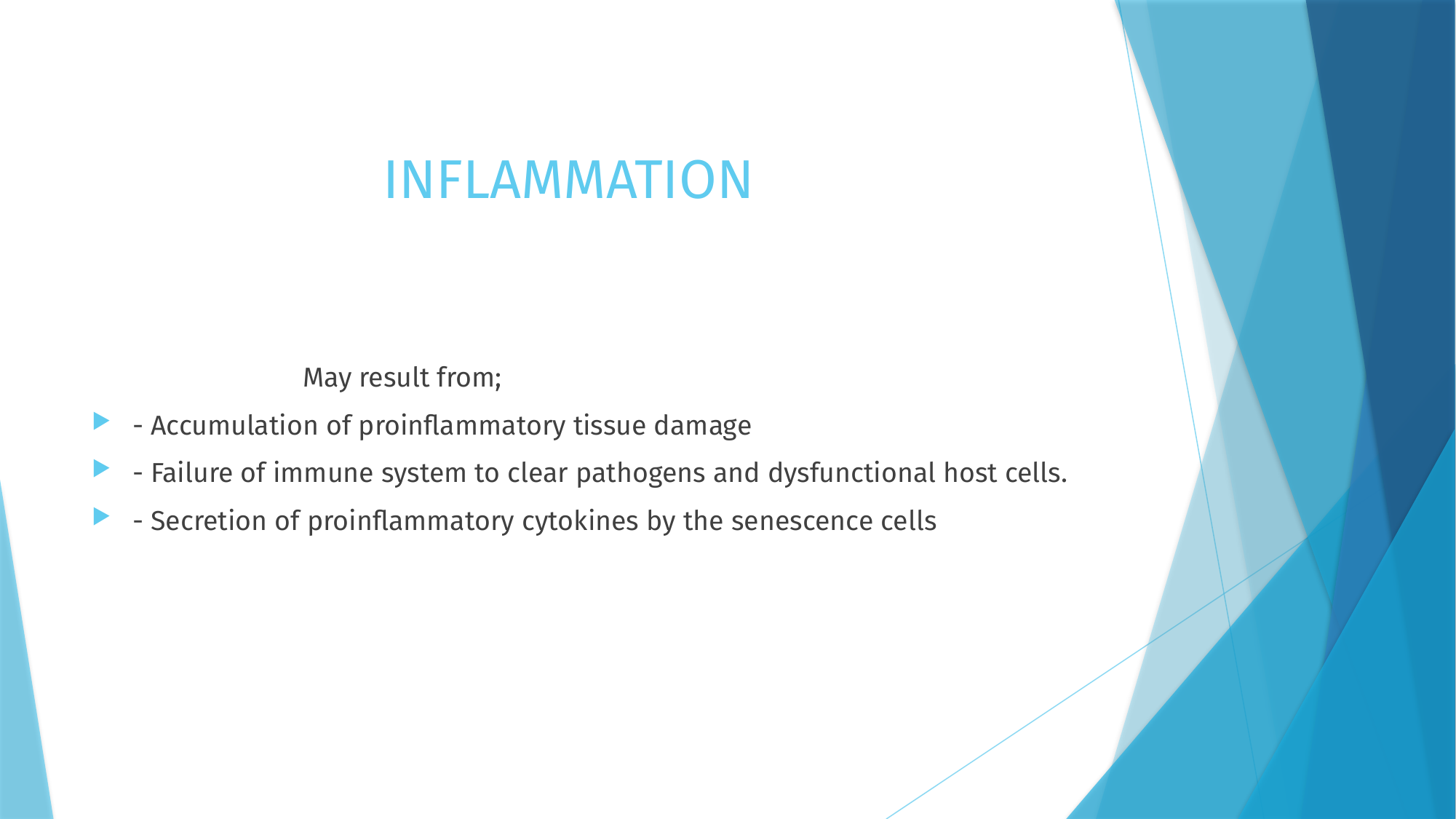

# INFLAMMATION

                             May result from;
- Accumulation of proinflammatory tissue damage
- Failure of immune system to clear pathogens and dysfunctional host cells.
- Secretion of proinflammatory cytokines by the senescence cells